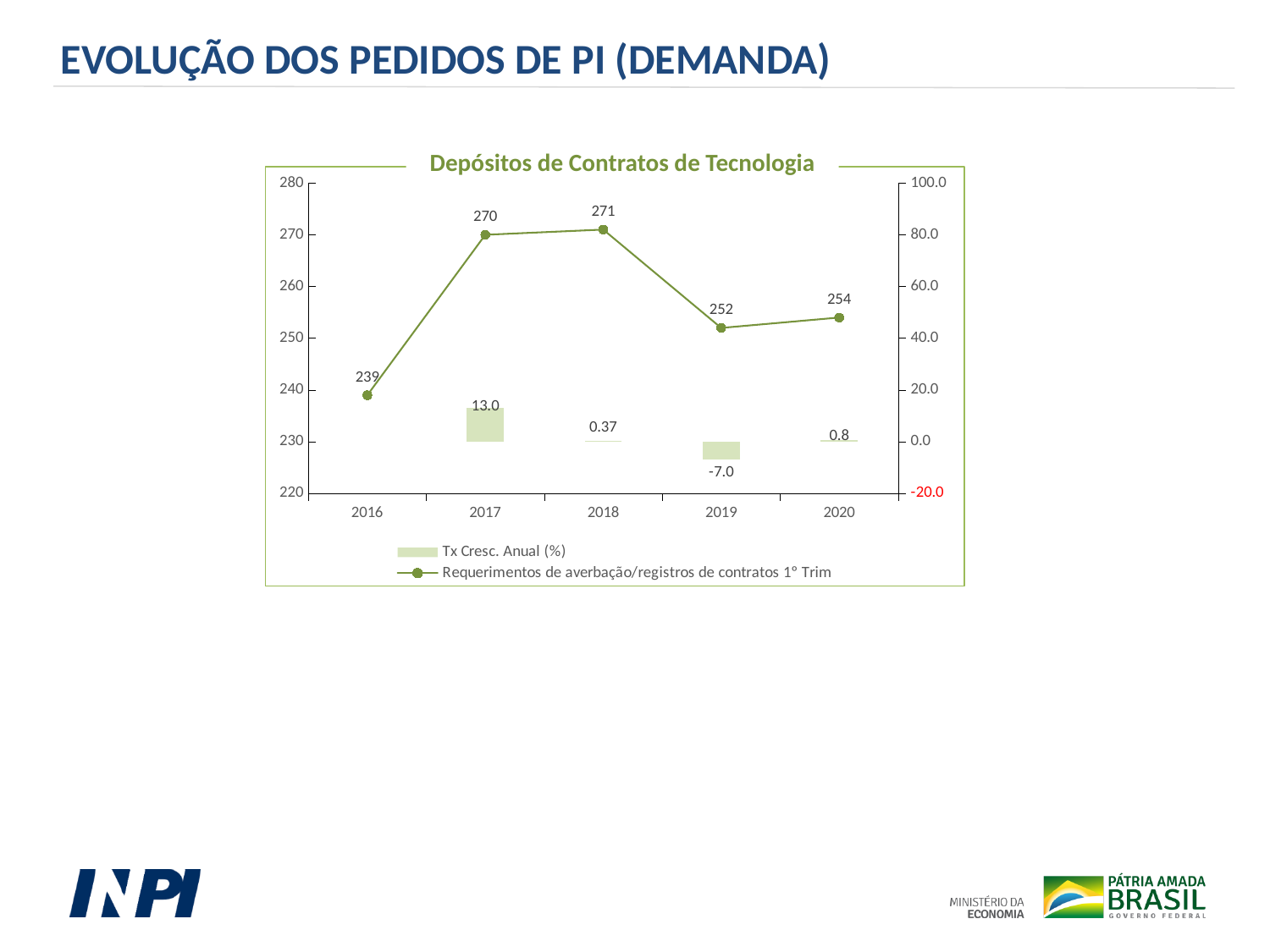

EVOLUÇÃO DOS PEDIDOS DE PI (DEMANDA)
Depósitos de Contratos de Tecnologia

### Chart

| Category | Tx Cresc. Anual (%) | Requerimentos de averbação/registros de contratos 1º Trim |
|---|---|---|
| 2016 | None | 239.0 |
| 2017 | 12.970711297071125 | 270.0 |
| 2018 | 0.37037037037037646 | 271.0 |
| 2019 | -7.011070110701112 | 252.0 |
| 2020 | 0.7936507936507908 | 254.0 |